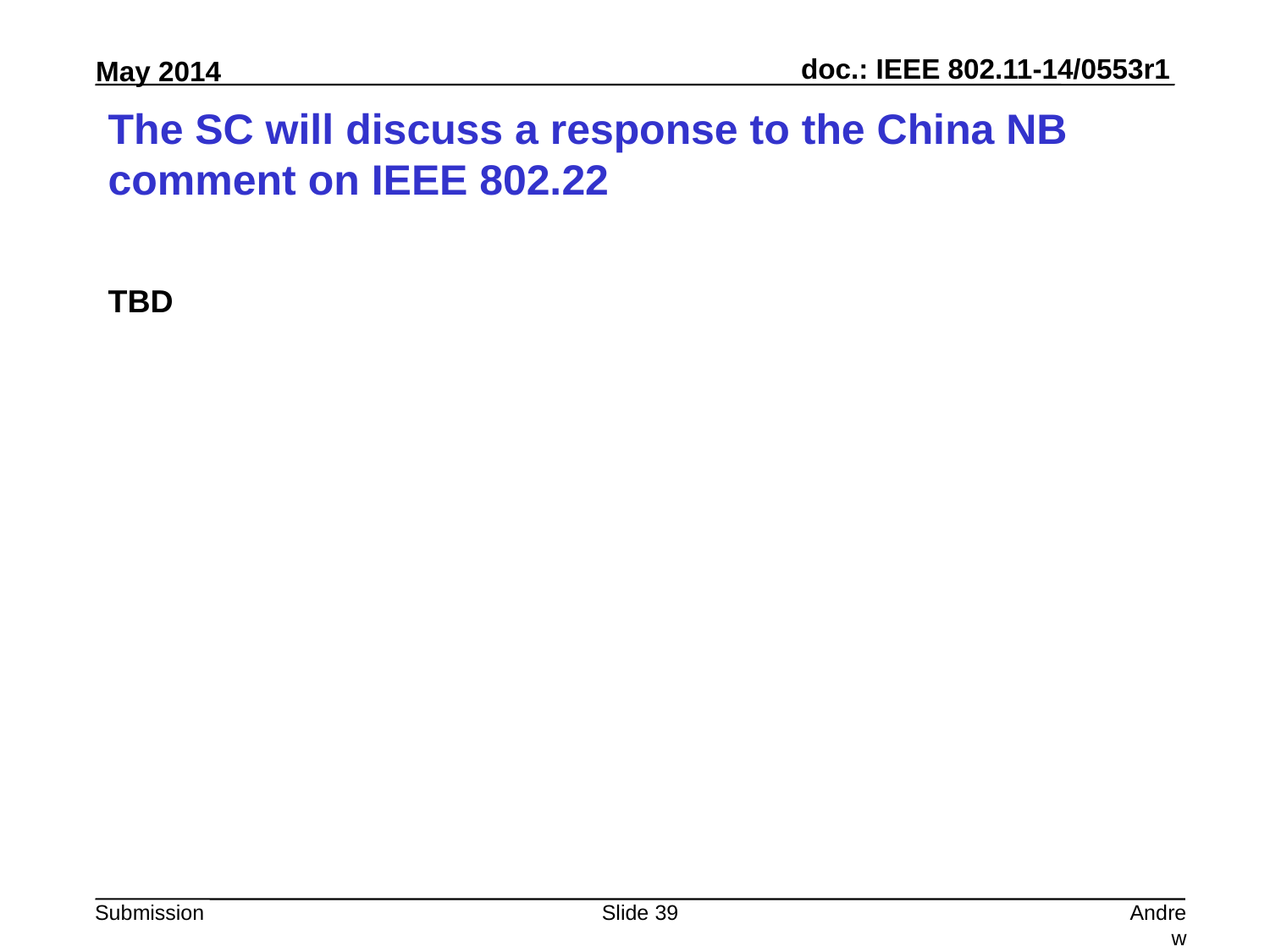

# The SC will discuss a response to the China NB comment on IEEE 802.22
TBD
Slide 39
Andrew Myles, Cisco